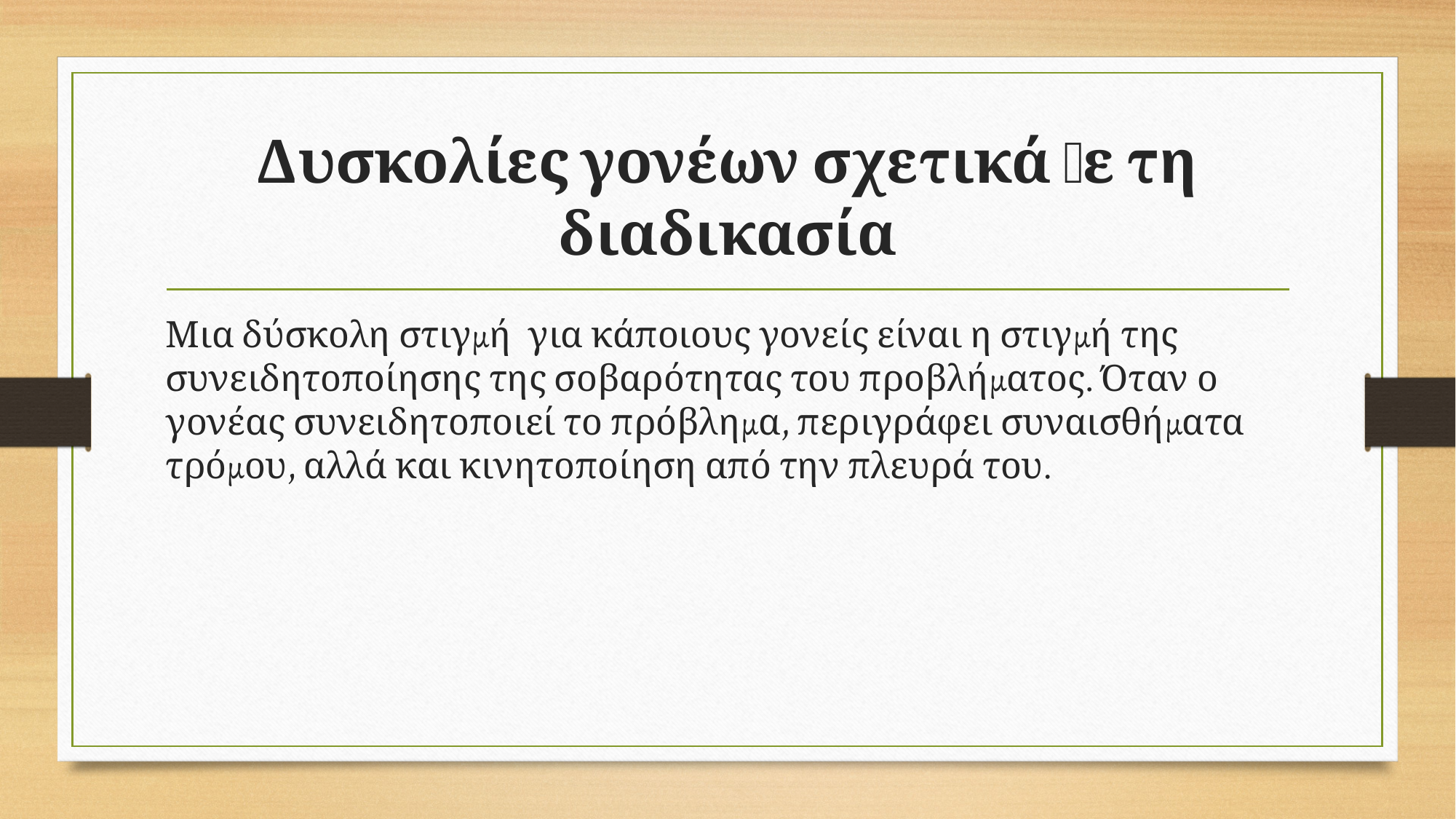

# Δυσκολίες γονέων σχετικά με τη διαδικασία
Μια δύσκολη στιγμή  για κάποιους γονείς είναι η στιγμή της συνειδητοποίησης της σοβαρότητας του προβλήματος. Όταν ο γονέας συνειδητοποιεί το πρόβλημα, περιγράφει συναισθήματα τρόμου, αλλά και κινητοποίηση από την πλευρά του.